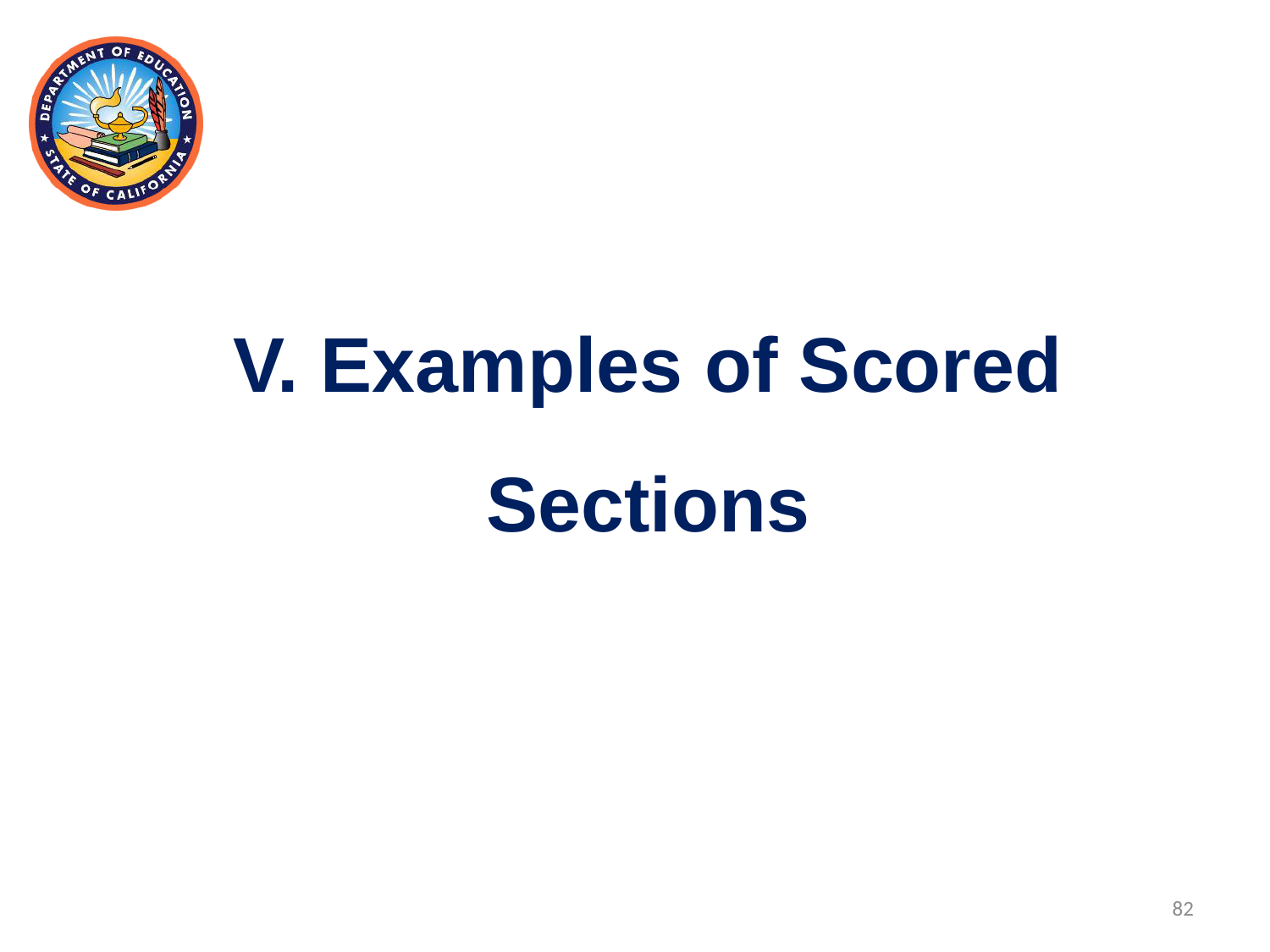

The fourteen sections in a Regional Application:

# V. Examples of Scored Sections
82